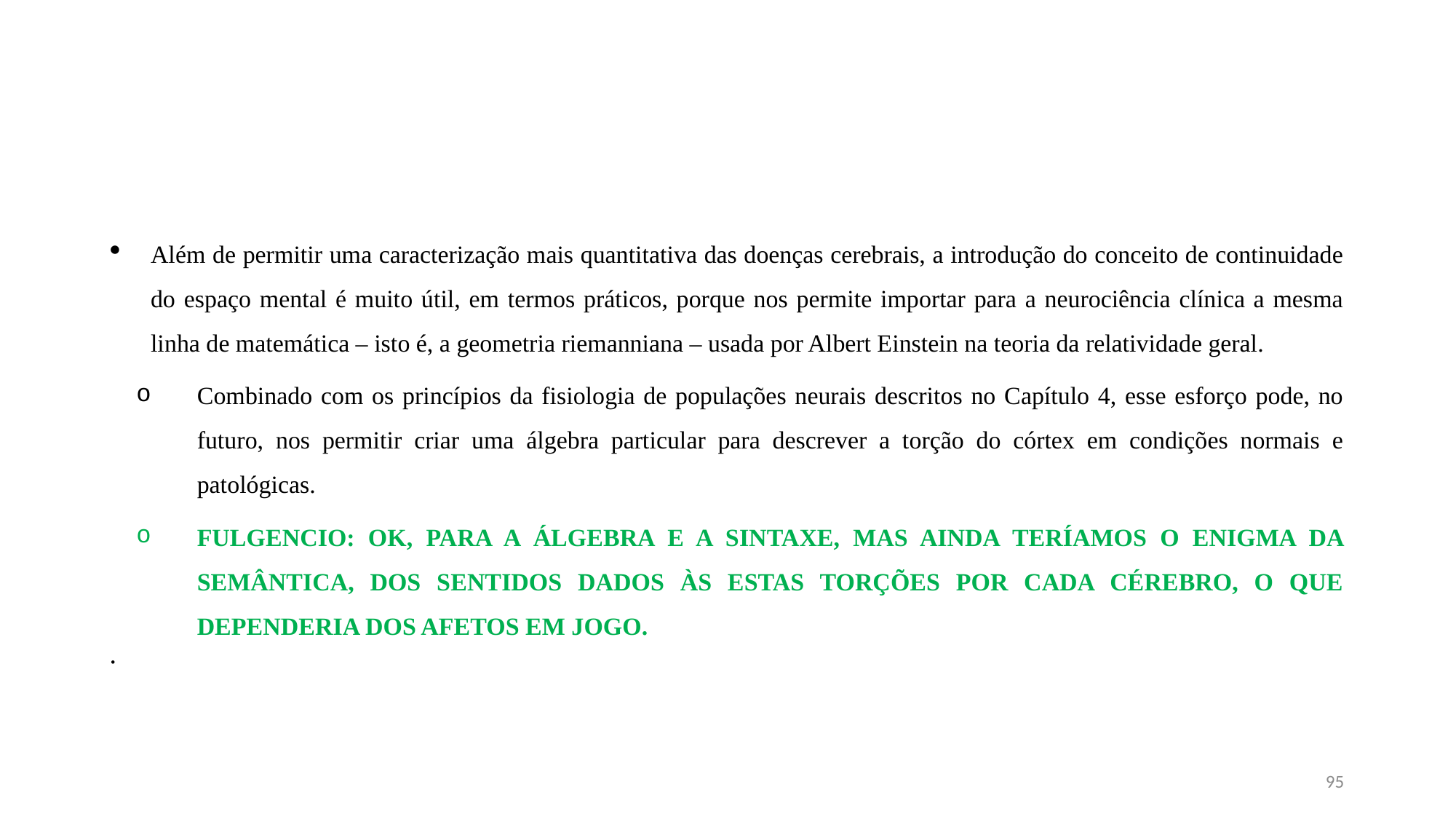

#
Além de permitir uma caracterização mais quantitativa das doenças cerebrais, a introdução do conceito de continuidade do espaço mental é muito útil, em termos práticos, porque nos permite importar para a neurociência clínica a mesma linha de matemática – isto é, a geometria riemanniana – usada por Albert Einstein na teoria da relatividade geral.
Combinado com os princípios da fisiologia de populações neurais descritos no Capítulo 4, esse esforço pode, no futuro, nos permitir criar uma álgebra particular para descrever a torção do córtex em condições normais e patológicas.
FULGENCIO: OK, PARA A ÁLGEBRA E A SINTAXE, MAS AINDA TERÍAMOS O ENIGMA DA SEMÂNTICA, DOS SENTIDOS DADOS ÀS ESTAS TORÇÕES POR CADA CÉREBRO, O QUE DEPENDERIA DOS AFETOS EM JOGO.

95